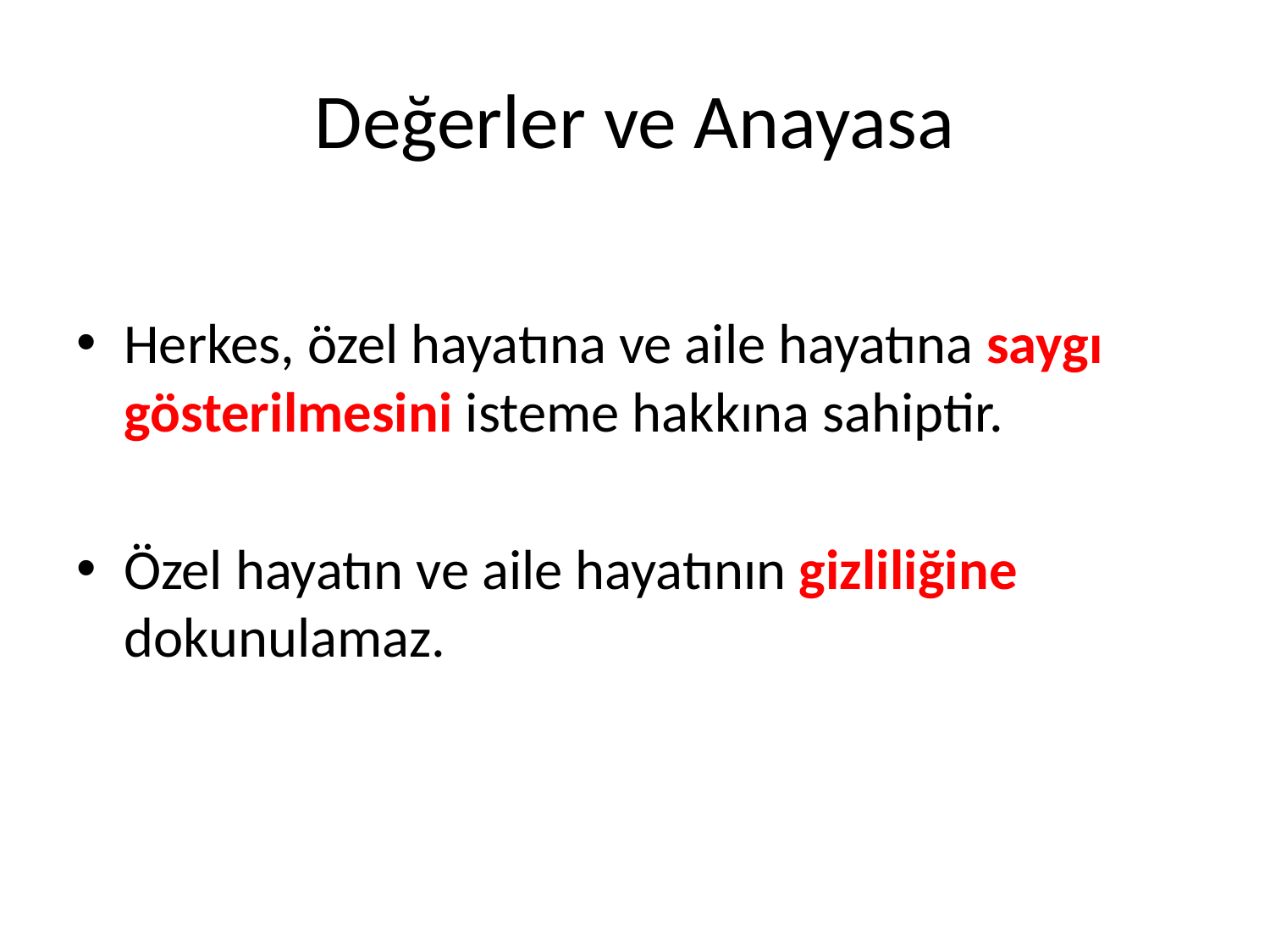

# Değerler ve Anayasa

Herkes, özel hayatına ve aile hayatına saygı gösterilmesini isteme hakkına sahiptir.

Özel hayatın ve aile hayatının gizliliğine dokunulamaz.